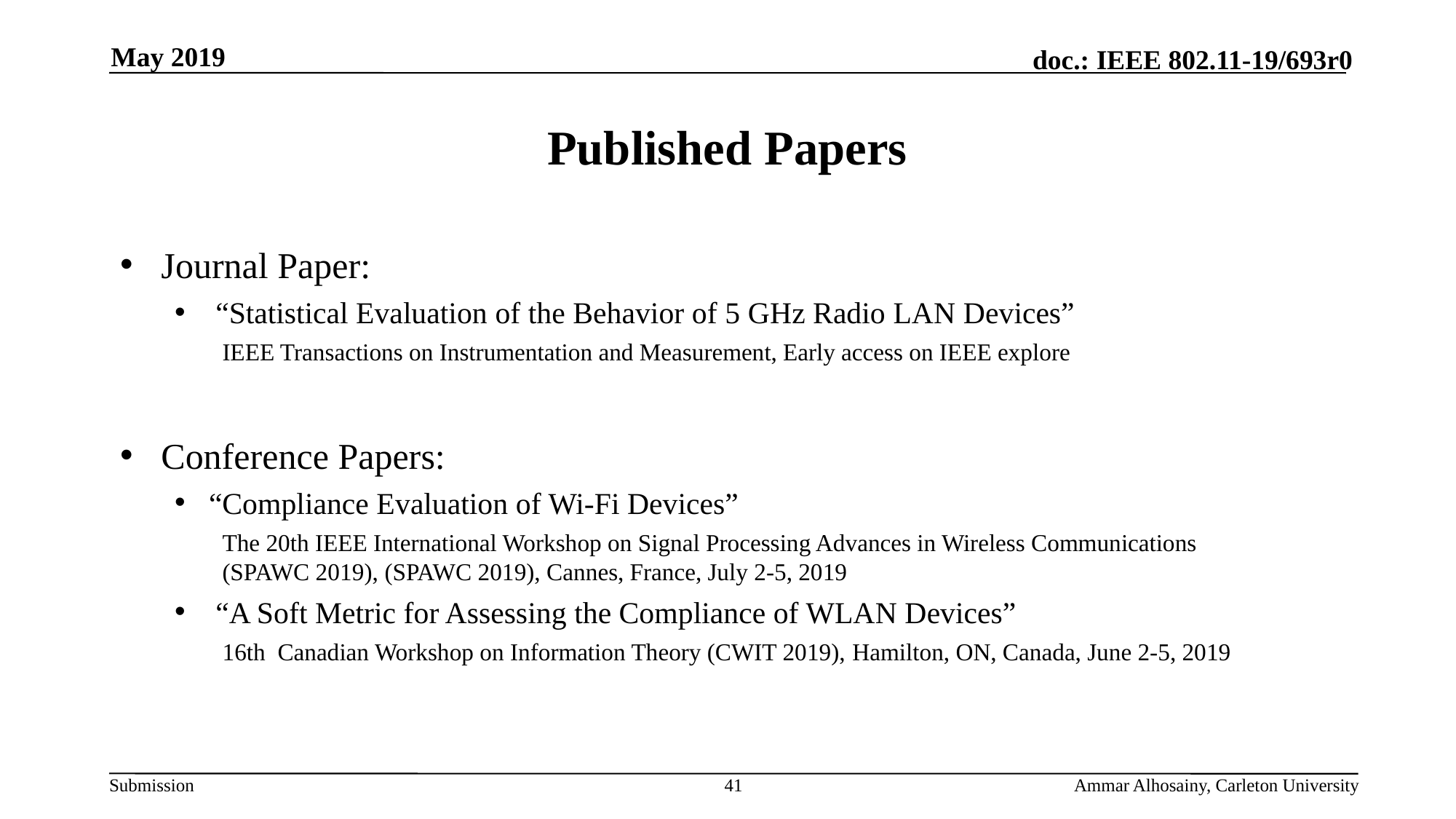

May 2019
# Published Papers
Journal Paper:
“Statistical Evaluation of the Behavior of 5 GHz Radio LAN Devices”
IEEE Transactions on Instrumentation and Measurement, Early access on IEEE explore

Conference Papers:
“Compliance Evaluation of Wi-Fi Devices”
The 20th IEEE International Workshop on Signal Processing Advances in Wireless Communications (SPAWC 2019), (SPAWC 2019), Cannes, France, July 2-5, 2019
“A Soft Metric for Assessing the Compliance of WLAN Devices”
16th  Canadian Workshop on Information Theory (CWIT 2019), Hamilton, ON, Canada, June 2-5, 2019
41
Ammar Alhosainy, Carleton University